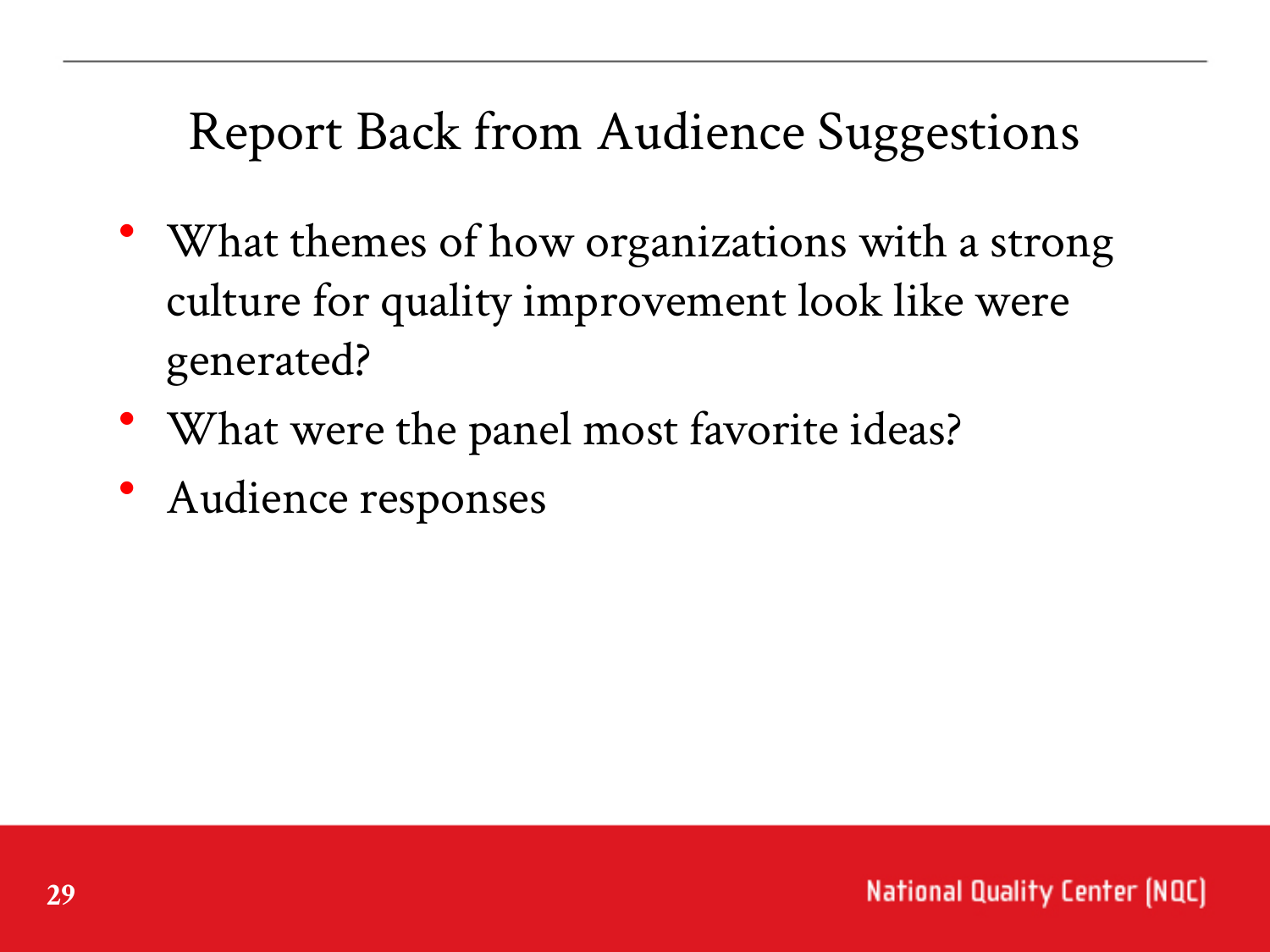

# Report Back from Audience Suggestions
What themes of how organizations with a strong culture for quality improvement look like were generated?
What were the panel most favorite ideas?
Audience responses